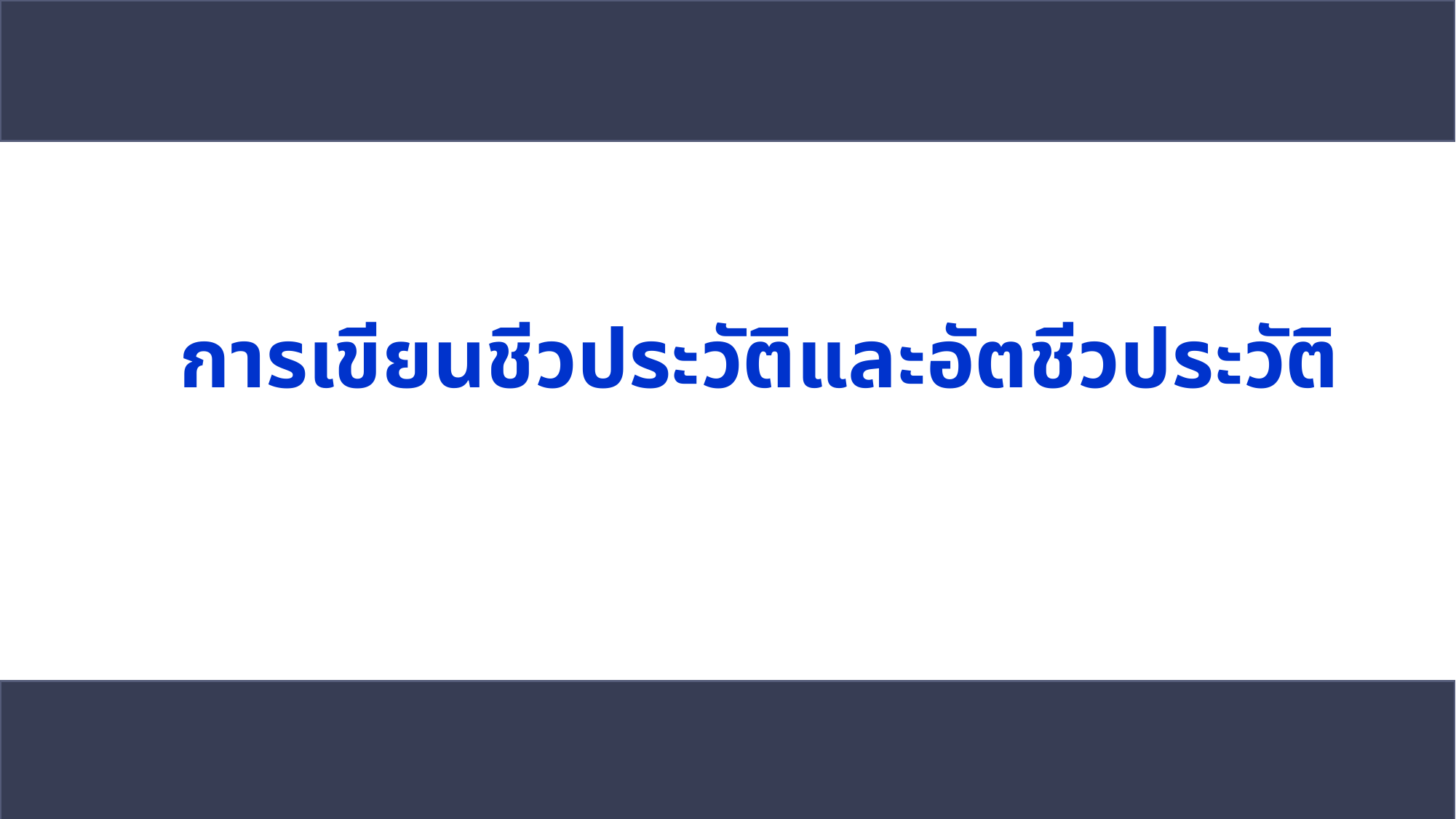

การเขียนชีวประวัติและอัตชีวประวัติ